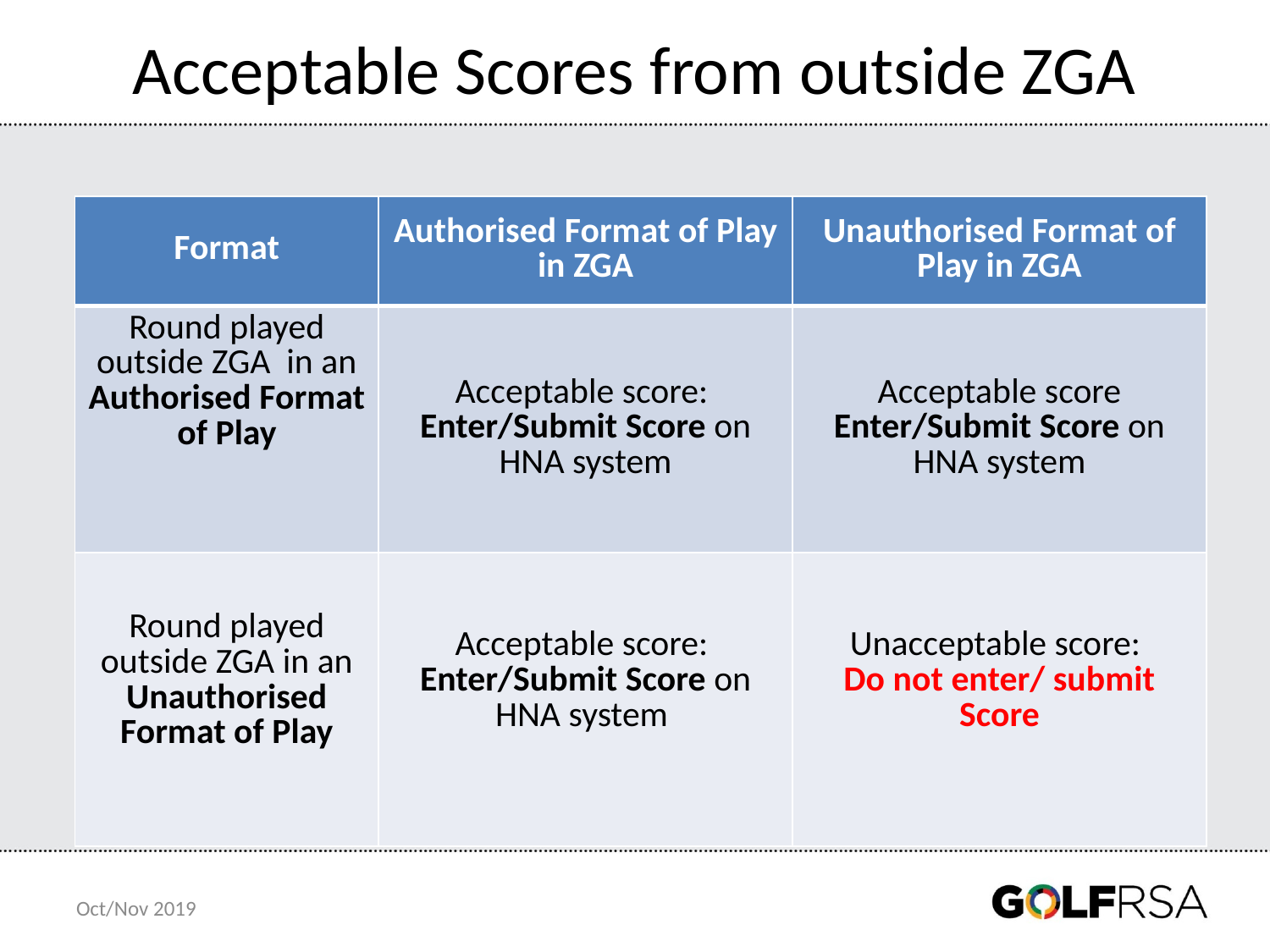

# Acceptable Scores from outside ZGA
| Format | Authorised Format of Play in ZGA | Unauthorised Format of Play in ZGA |
| --- | --- | --- |
| Round played outside ZGA in an Authorised Format of Play | Acceptable score: Enter/Submit Score on HNA system | Acceptable score Enter/Submit Score on HNA system |
| Round played outside ZGA in an Unauthorised Format of Play | Acceptable score: Enter/Submit Score on HNA system | Unacceptable score: Do not enter/ submit Score |
Oct/Nov 2019